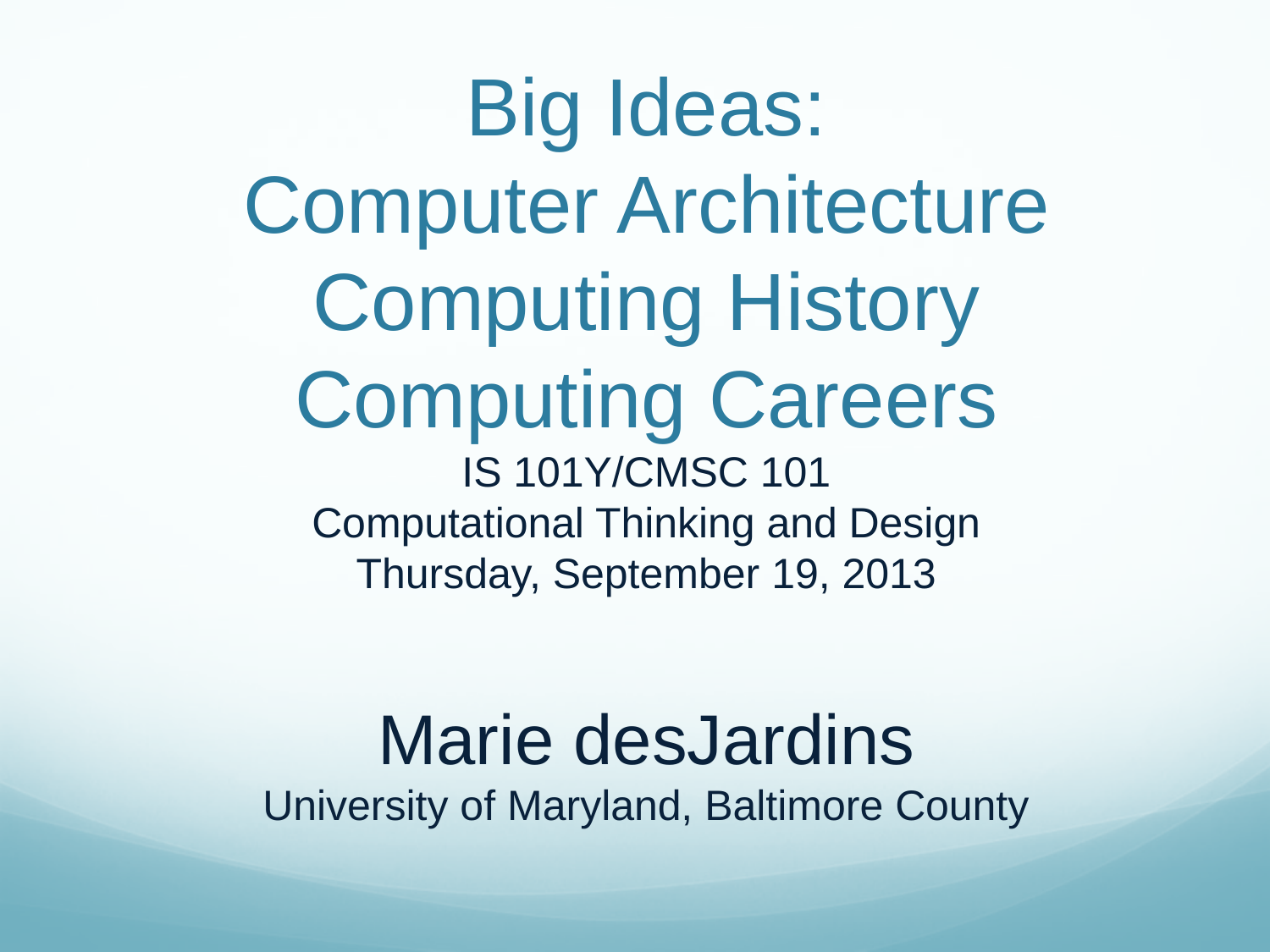

# Big Ideas: Computer Architecture Computing History Computing Careers IS 101Y/CMSC 101 Computational Thinking and Design Thursday, September 19, 2013 Marie desJardins University of Maryland, Baltimore County